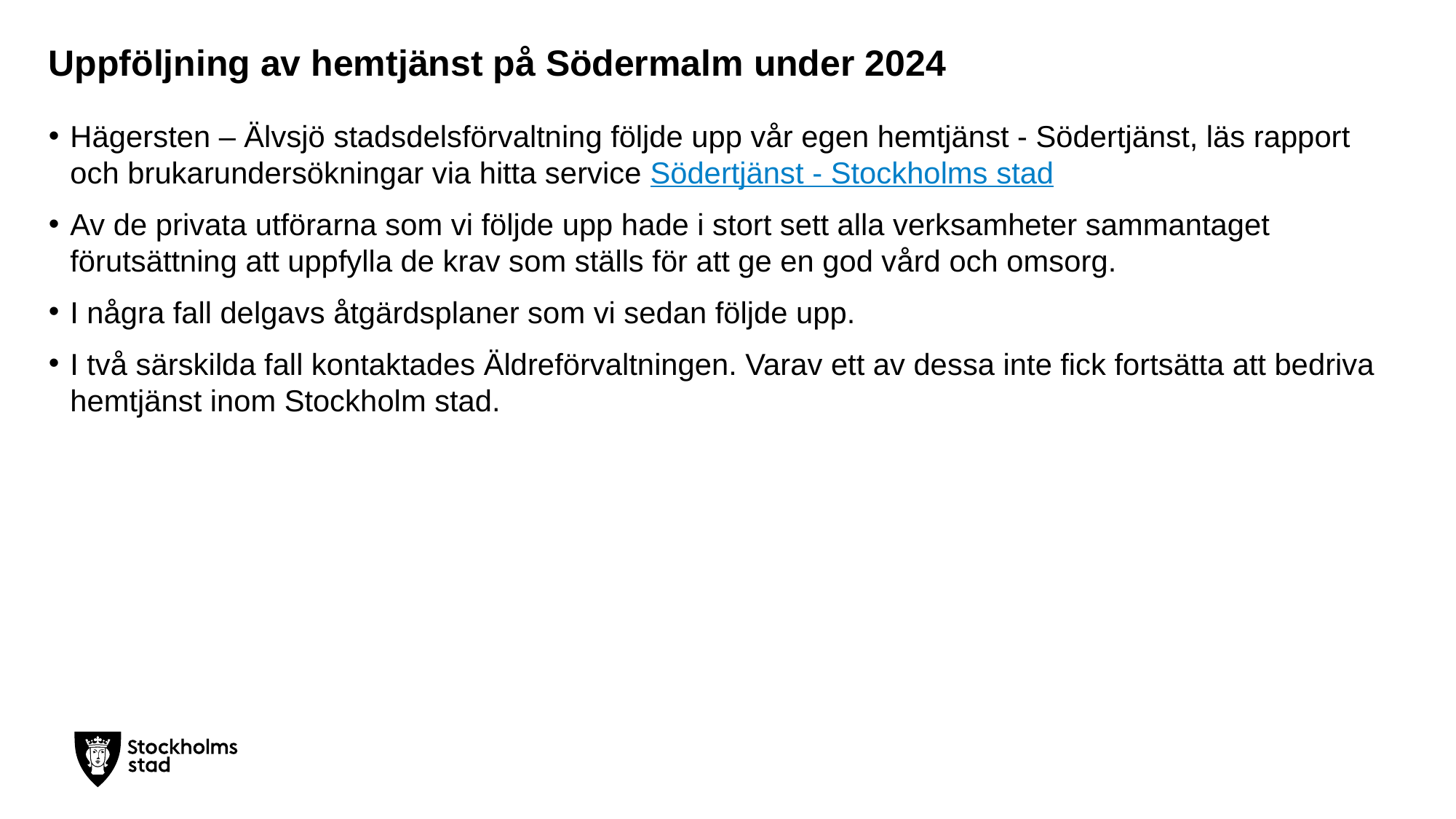

# Uppföljning av hemtjänst på Södermalm under 2024
Hägersten – Älvsjö stadsdelsförvaltning följde upp vår egen hemtjänst - Södertjänst, läs rapport och brukarundersökningar via hitta service Södertjänst - Stockholms stad
Av de privata utförarna som vi följde upp hade i stort sett alla verksamheter sammantaget förutsättning att uppfylla de krav som ställs för att ge en god vård och omsorg.
I några fall delgavs åtgärdsplaner som vi sedan följde upp.
I två särskilda fall kontaktades Äldreförvaltningen. Varav ett av dessa inte fick fortsätta att bedriva hemtjänst inom Stockholm stad.